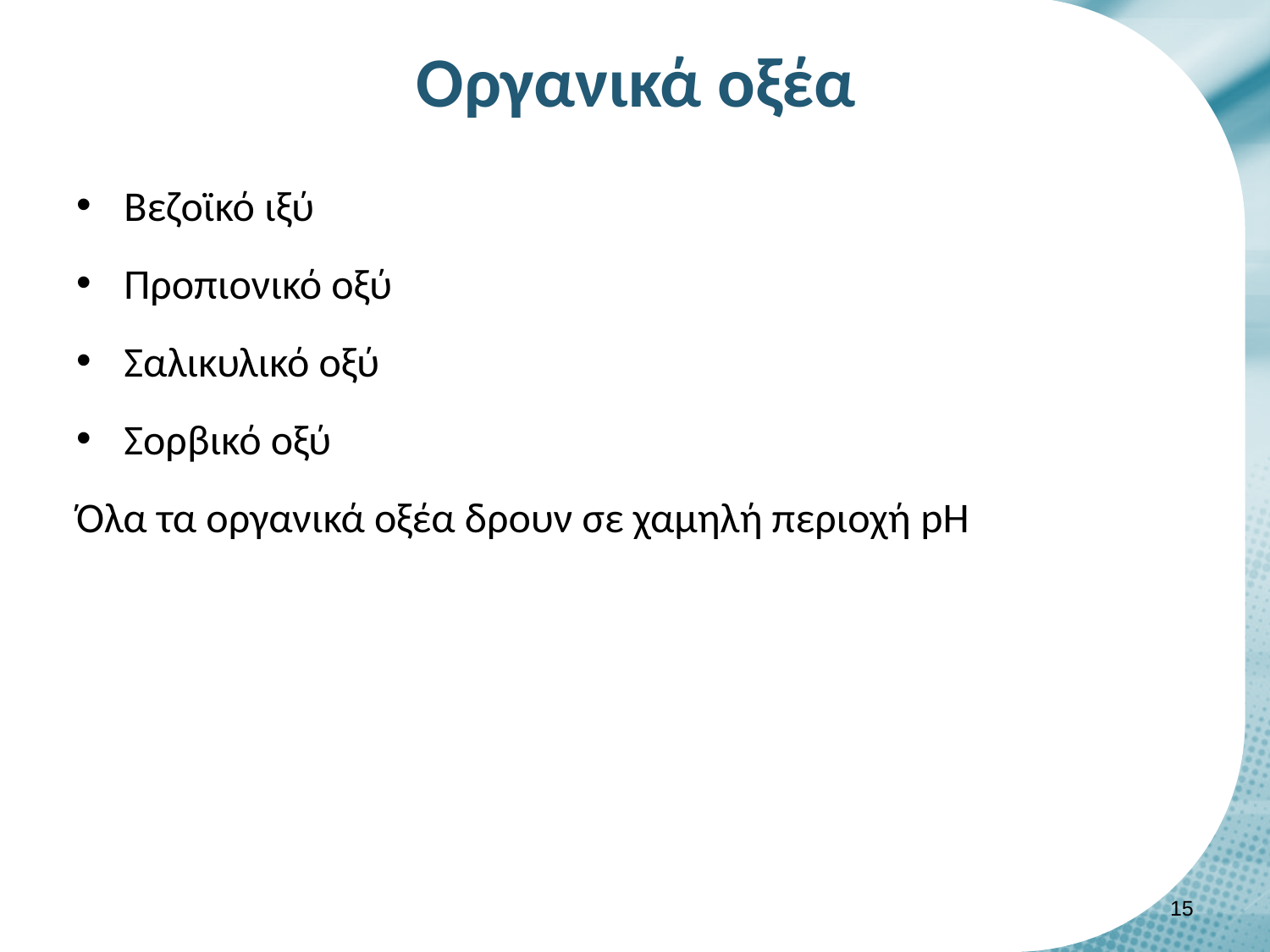

# Οργανικά οξέα
Βεζοϊκό ιξύ
Προπιονικό οξύ
Σαλικυλικό οξύ
Σορβικό οξύ
Όλα τα οργανικά οξέα δρουν σε χαμηλή περιοχή pH
15